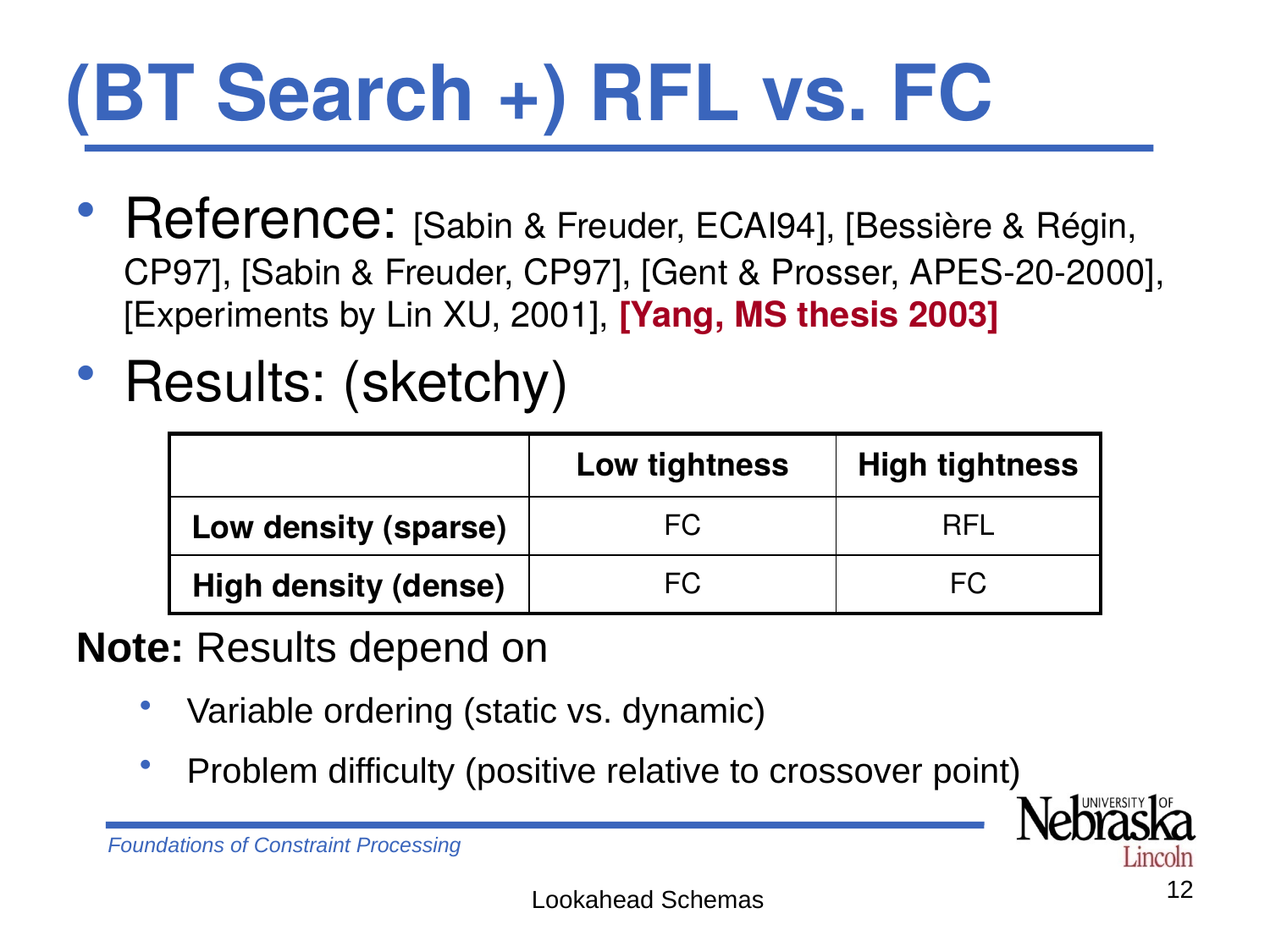

# (BT Search +) RFL vs. FC
Reference: [Sabin & Freuder, ECAI94], [Bessière & Régin, CP97], [Sabin & Freuder, CP97], [Gent & Prosser, APES-20-2000], [Experiments by Lin XU, 2001], [Yang, MS thesis 2003]
Results: (sketchy)
|  | Low tightness | High tightness |
| --- | --- | --- |
| Low density (sparse) | FC | RFL |
| High density (dense) | FC | FC |
Note: Results depend on
Variable ordering (static vs. dynamic)
Problem difficulty (positive relative to crossover point)
12